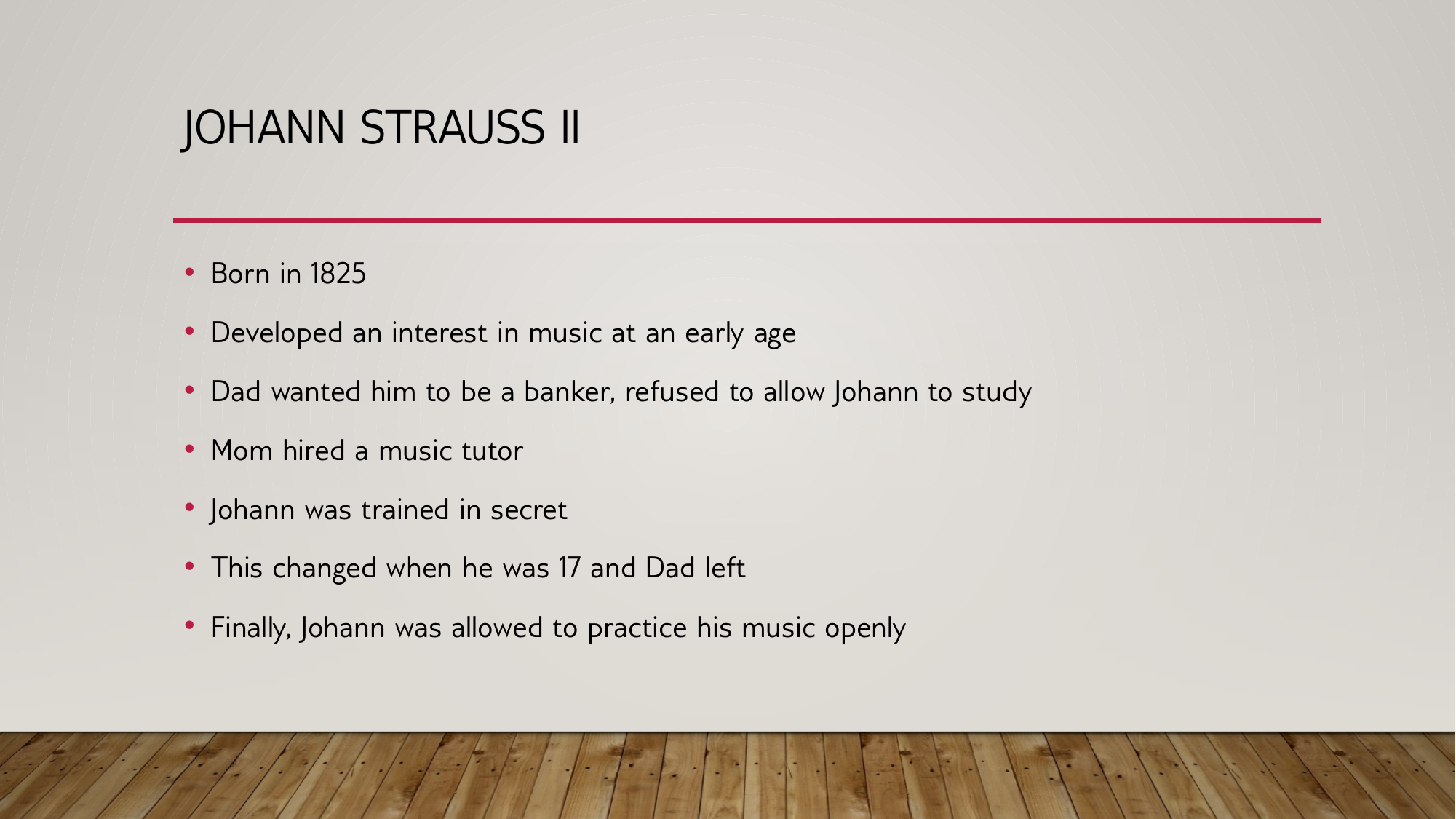

# Johann Strauss II
Born in 1825
Developed an interest in music at an early age
Dad wanted him to be a banker, refused to allow Johann to study
Mom hired a music tutor
Johann was trained in secret
This changed when he was 17 and Dad left
Finally, Johann was allowed to practice his music openly